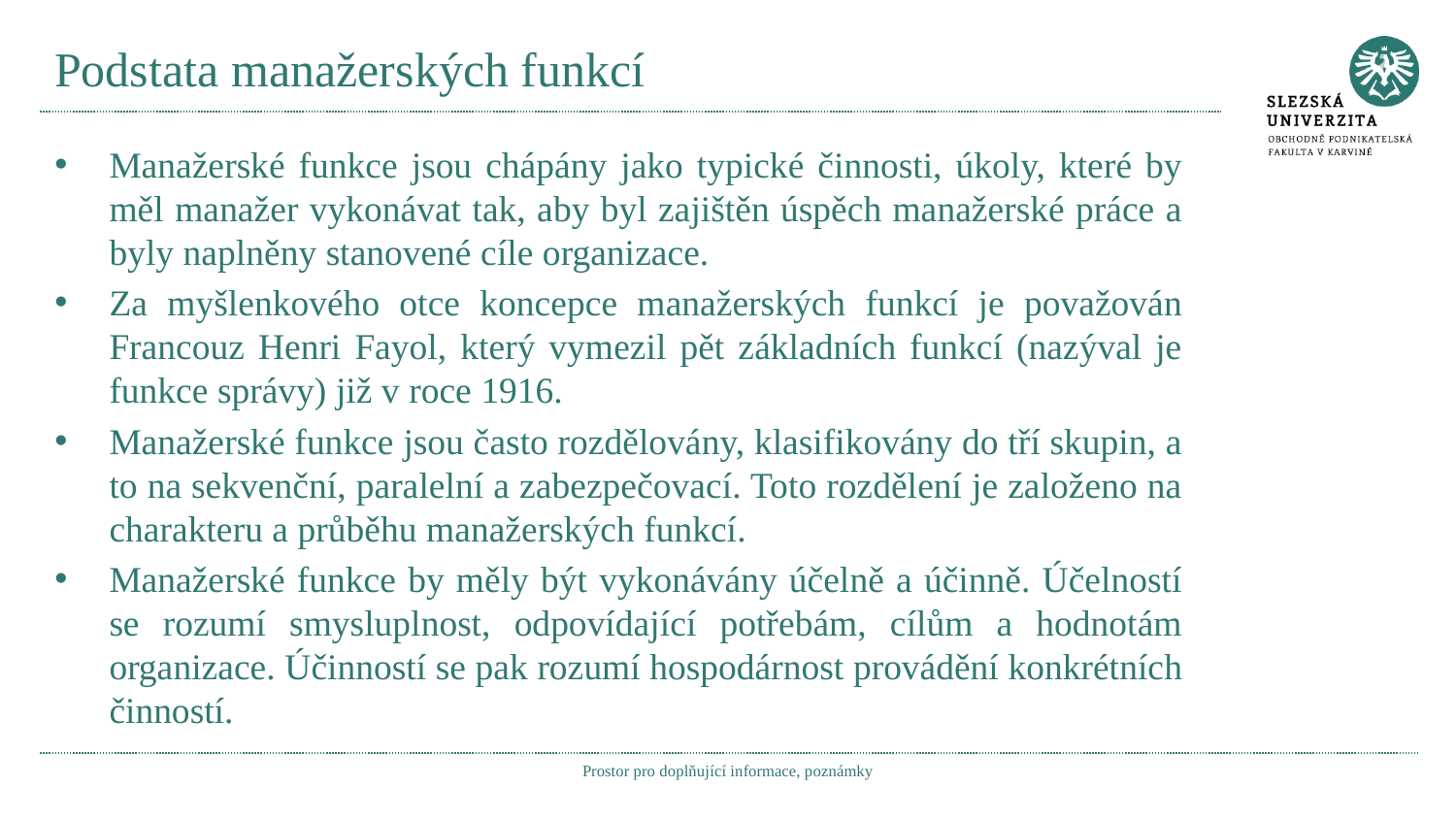

# Podstata manažerských funkcí
Manažerské funkce jsou chápány jako typické činnosti, úkoly, které by měl manažer vykonávat tak, aby byl zajištěn úspěch manažerské práce a byly naplněny stanovené cíle organizace.
Za myšlenkového otce koncepce manažerských funkcí je považován Francouz Henri Fayol, který vymezil pět základních funkcí (nazýval je funkce správy) již v roce 1916.
Manažerské funkce jsou často rozdělovány, klasifikovány do tří skupin, a to na sekvenční, paralelní a zabezpečovací. Toto rozdělení je založeno na charakteru a průběhu manažerských funkcí.
Manažerské funkce by měly být vykonávány účelně a účinně. Účelností se rozumí smysluplnost, odpovídající potřebám, cílům a hodnotám organizace. Účinností se pak rozumí hospodárnost provádění konkrétních činností.
Prostor pro doplňující informace, poznámky